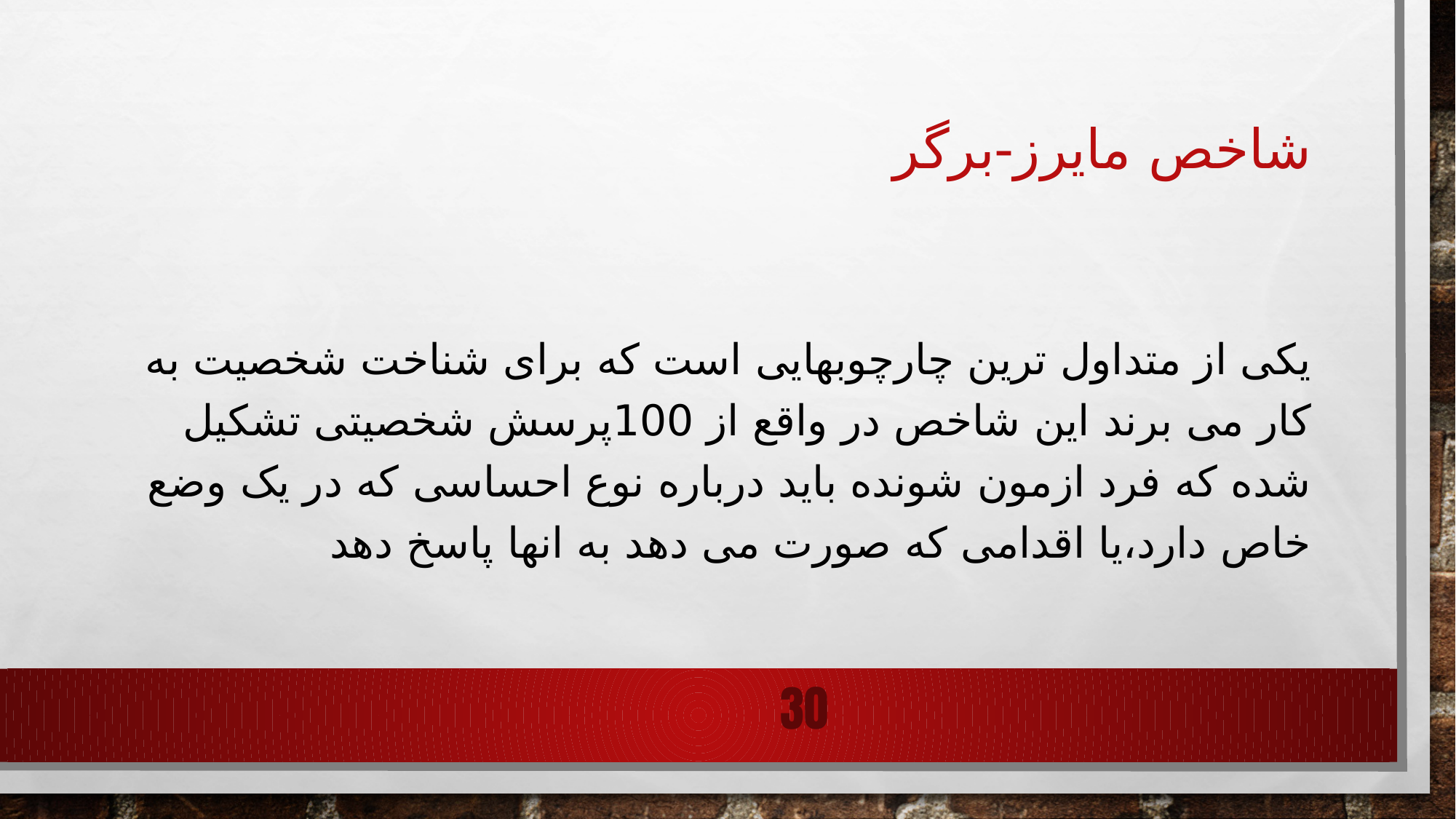

# شاخص مایرز-برگر
یکی از متداول ترین چارچوبهایی است که برای شناخت شخصیت به کار می برند این شاخص در واقع از 100پرسش شخصیتی تشکیل شده که فرد ازمون شونده باید درباره نوع احساسی که در یک وضع خاص دارد،یا اقدامی که صورت می دهد به انها پاسخ دهد
30